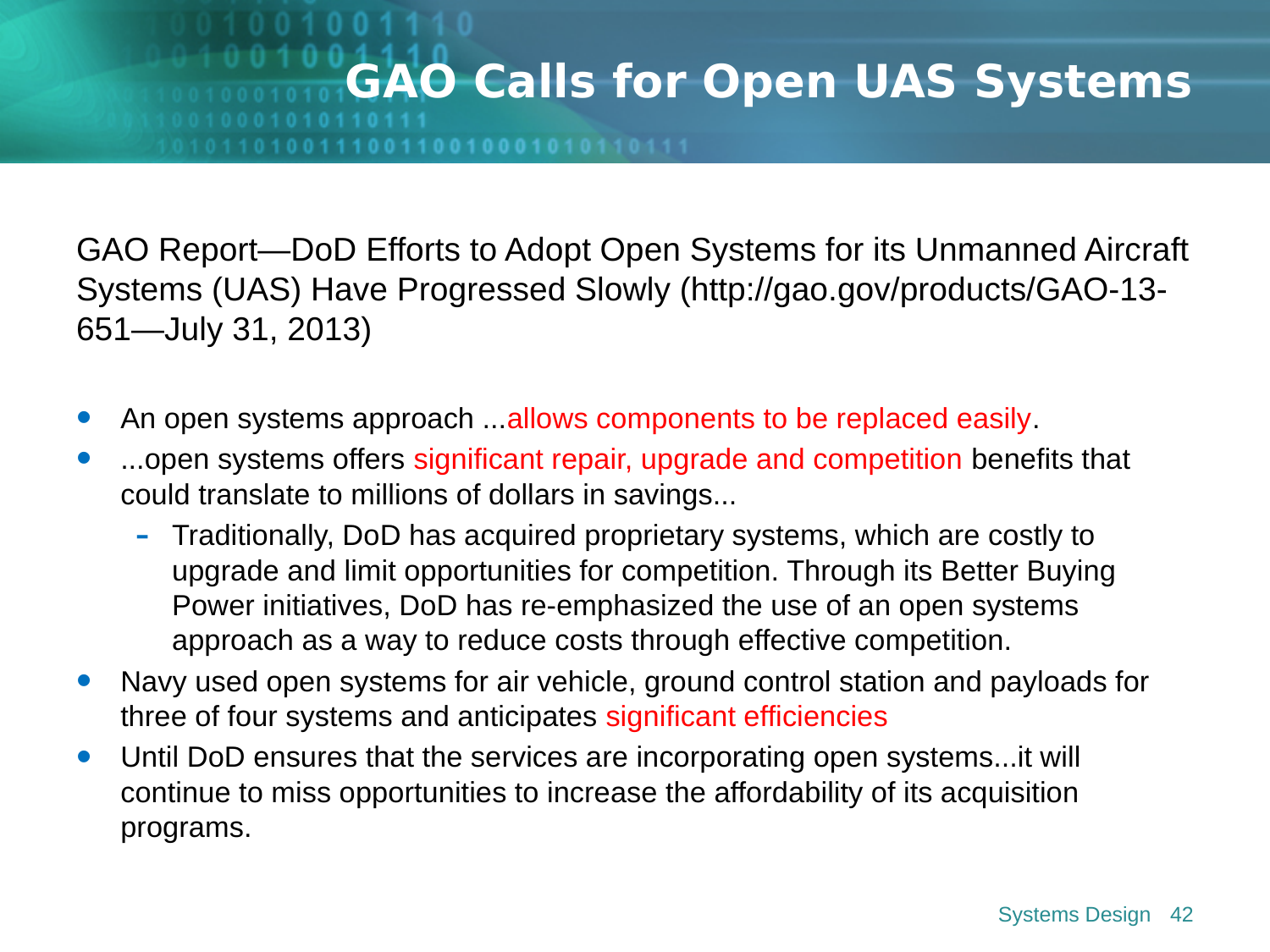

# GAO Calls for Open UAS Systems
GAO Report—DoD Efforts to Adopt Open Systems for its Unmanned Aircraft Systems (UAS) Have Progressed Slowly (http://gao.gov/products/GAO-13-651—July 31, 2013)

An open systems approach ...allows components to be replaced easily.
...open systems offers significant repair, upgrade and competition benefits that could translate to millions of dollars in savings...
Traditionally, DoD has acquired proprietary systems, which are costly to upgrade and limit opportunities for competition. Through its Better Buying Power initiatives, DoD has re-emphasized the use of an open systems approach as a way to reduce costs through effective competition.
Navy used open systems for air vehicle, ground control station and payloads for three of four systems and anticipates significant efficiencies
Until DoD ensures that the services are incorporating open systems...it will continue to miss opportunities to increase the affordability of its acquisition programs.
Systems Design
42